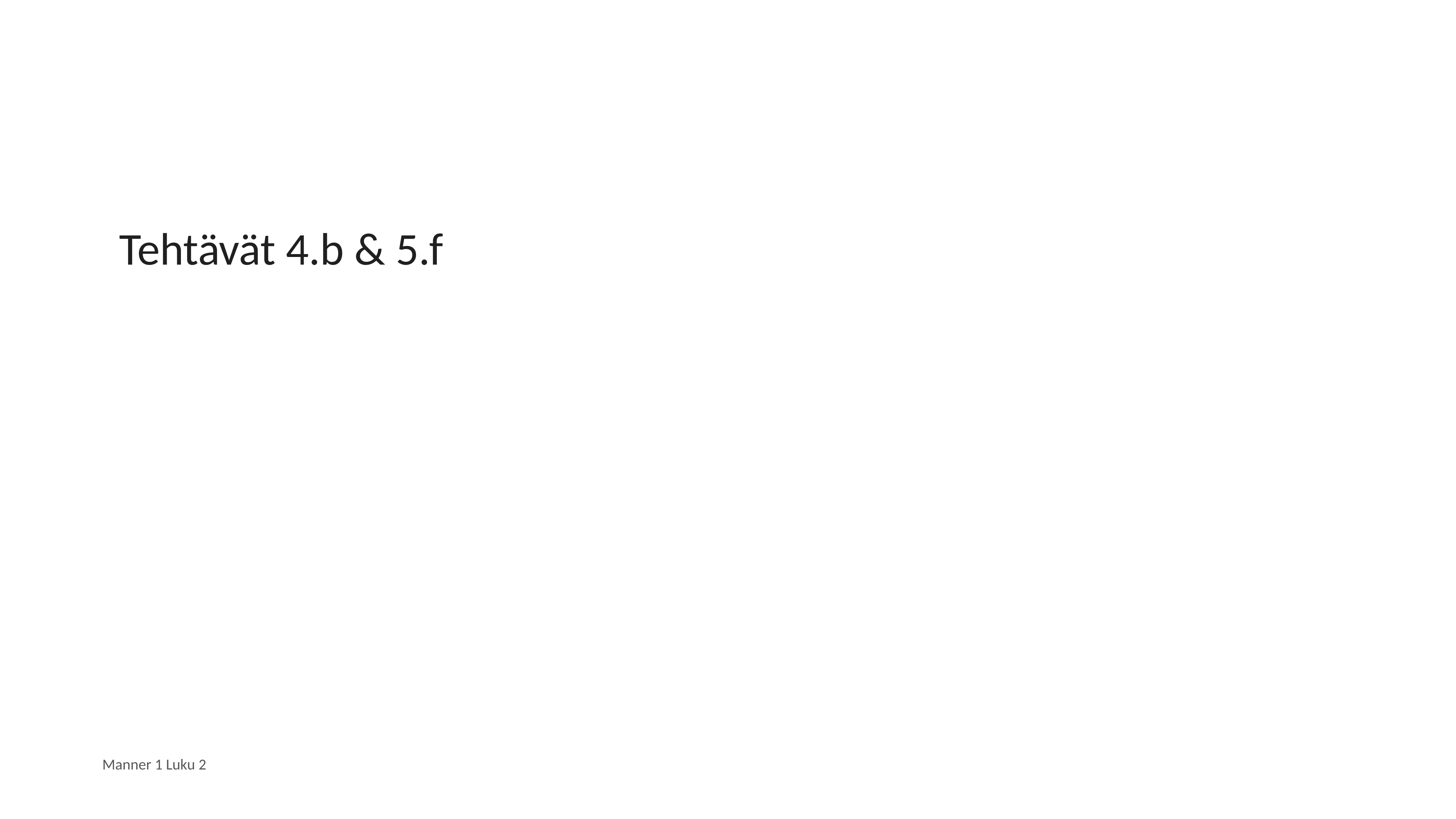

#
Tehtävät 4.b & 5.f
Manner 1 Luku 2